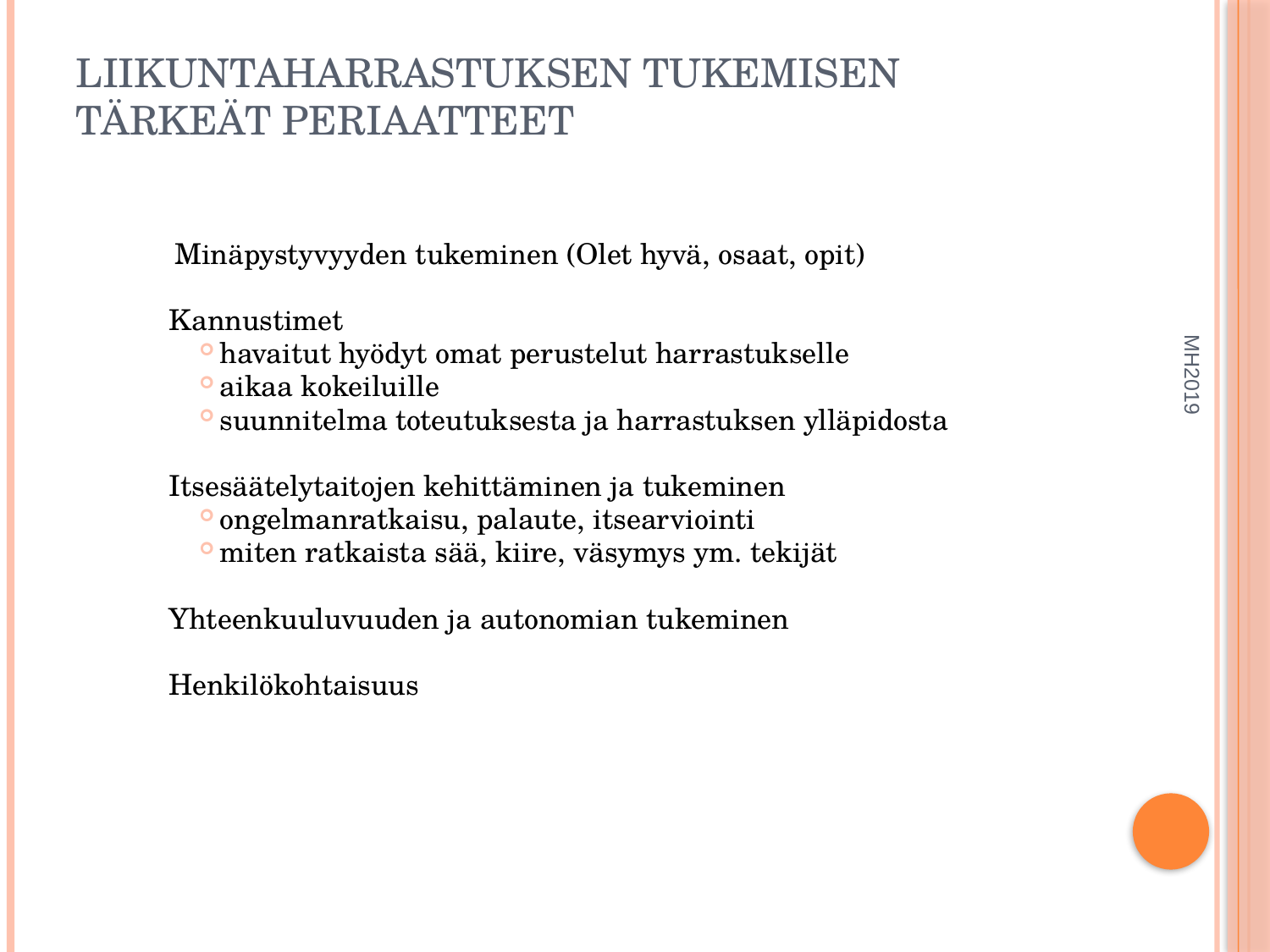

# Liikuntaharrastuksen tukemisen tärkeät periaatteet
	  Minäpystyvyyden tukeminen (Olet hyvä, osaat, opit)

Kannustimet
havaitut hyödyt omat perustelut harrastukselle
aikaa kokeiluille
suunnitelma toteutuksesta ja harrastuksen ylläpidosta

Itsesäätelytaitojen kehittäminen ja tukeminen
ongelmanratkaisu, palaute, itsearviointi
miten ratkaista sää, kiire, väsymys ym. tekijät

Yhteenkuuluvuuden ja autonomian tukeminen

Henkilökohtaisuus

MH2019